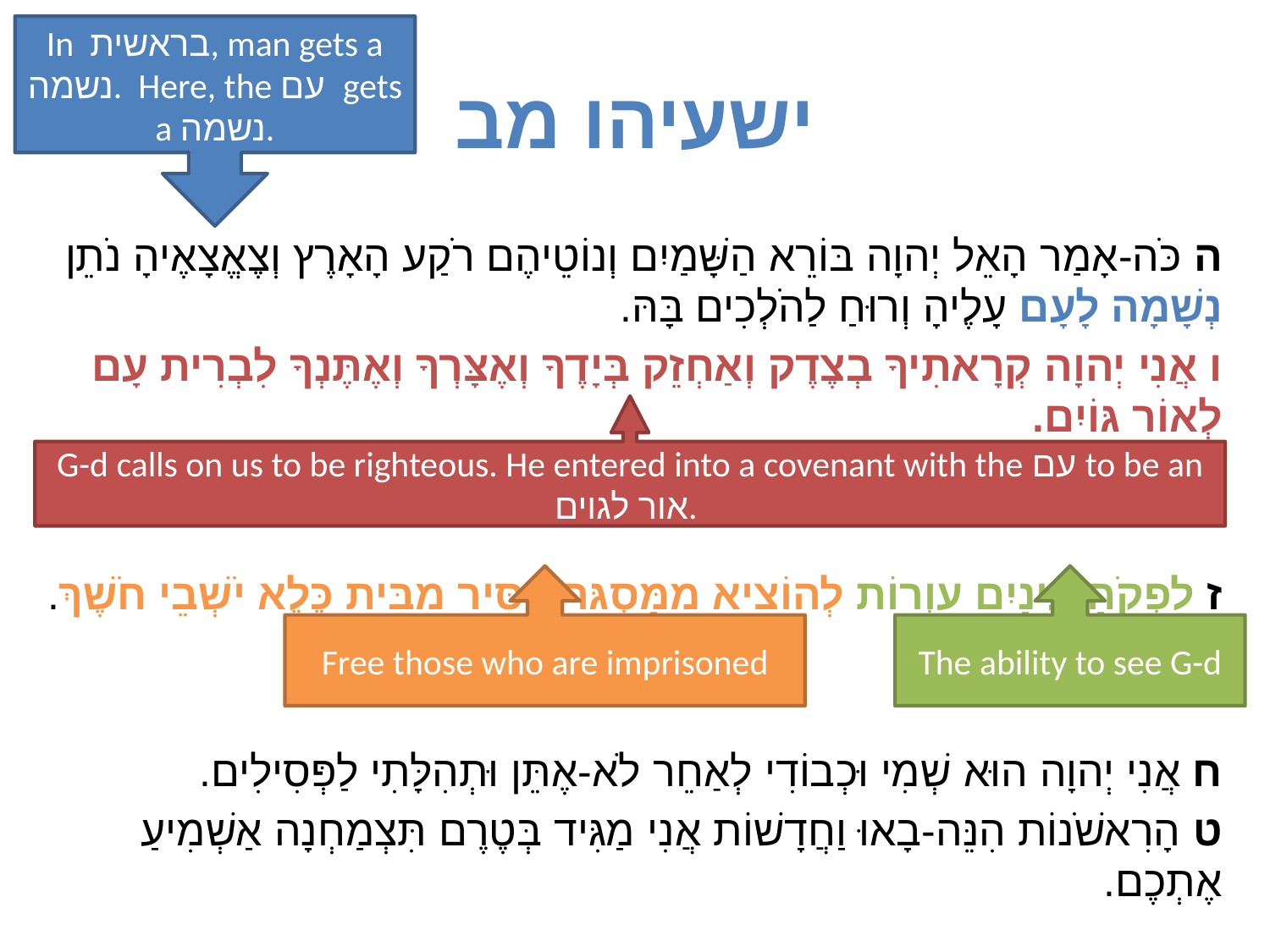

In  בראשית, man gets a נשמה.  Here, the עם  gets a נשמה.
# ישעיהו מב
ה כֹּה-אָמַר הָאֵל יְהוָה בּוֹרֵא הַשָּׁמַיִם וְנוֹטֵיהֶם רֹקַע הָאָרֶץ וְצֶאֱצָאֶיהָ נֹתֵן נְשָׁמָה לָעָם עָלֶיהָ וְרוּחַ לַהֹלְכִים בָּהּ.
ו אֲנִי יְהוָה קְרָאתִיךָ בְצֶדֶק וְאַחְזֵק בְּיָדֶךָ וְאֶצָּרְךָ וְאֶתֶּנְךָ לִבְרִית עָם לְאוֹר גּוֹיִם.

ז לִפְקֹחַ עֵינַיִם עִוְרוֹת לְהוֹצִיא מִמַּסְגֵּר אַסִּיר מִבֵּית כֶּלֶא יֹשְׁבֵי חֹשֶׁךְ.

ח אֲנִי יְהוָה הוּא שְׁמִי וּכְבוֹדִי לְאַחֵר לֹא-אֶתֵּן וּתְהִלָּתִי לַפְּסִילִים.
ט הָרִאשֹׁנוֹת הִנֵּה-בָאוּ וַחֲדָשׁוֹת אֲנִי מַגִּיד בְּטֶרֶם תִּצְמַחְנָה אַשְׁמִיעַ אֶתְכֶם.
G-d calls on us to be righteous. He entered into a covenant with the עם to be an אור לגוים.
Free those who are imprisoned
The ability to see G-d